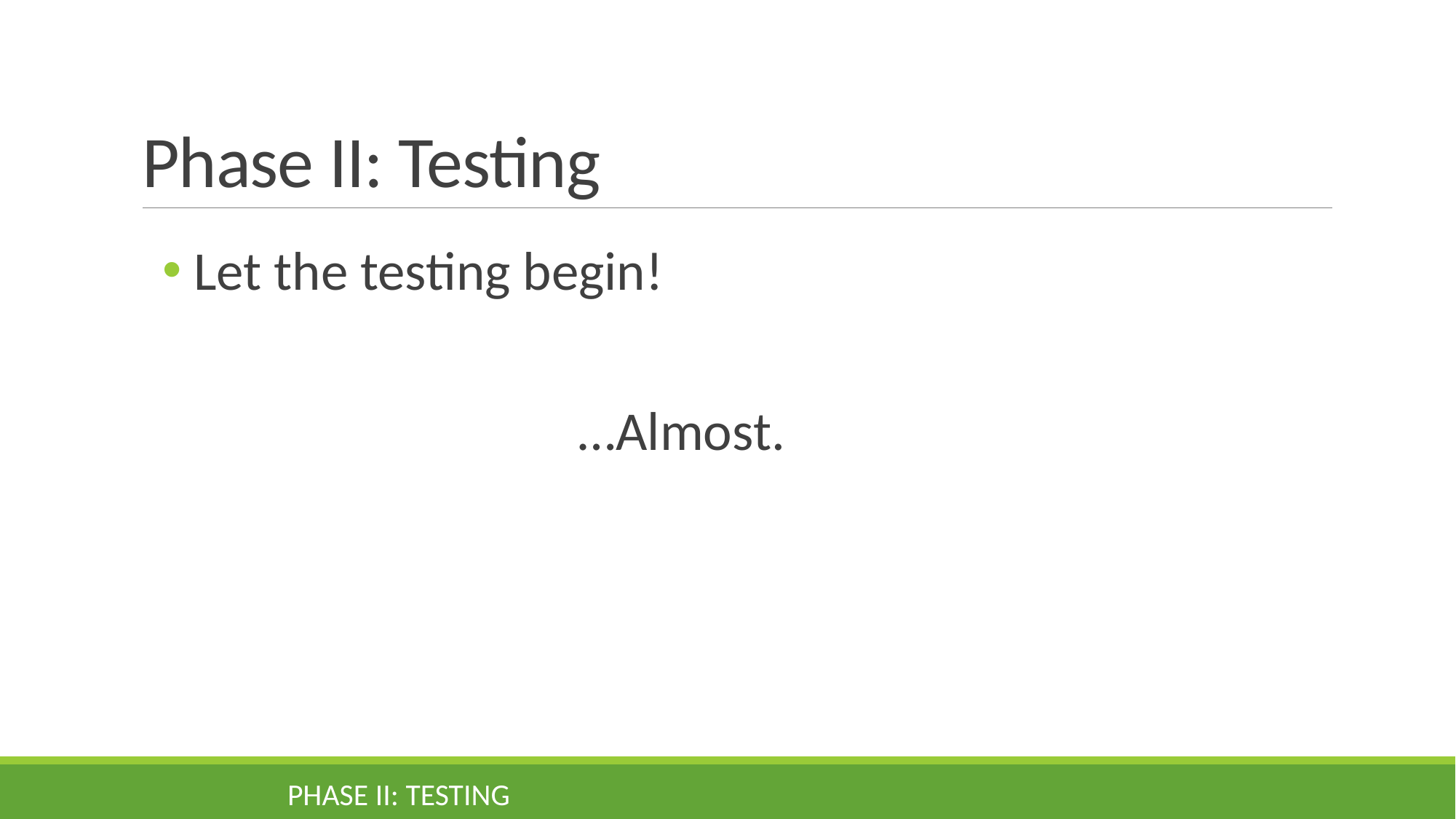

# Phase II: Testing
 Let the testing begin!

				…Almost.

Phase II: TESTING